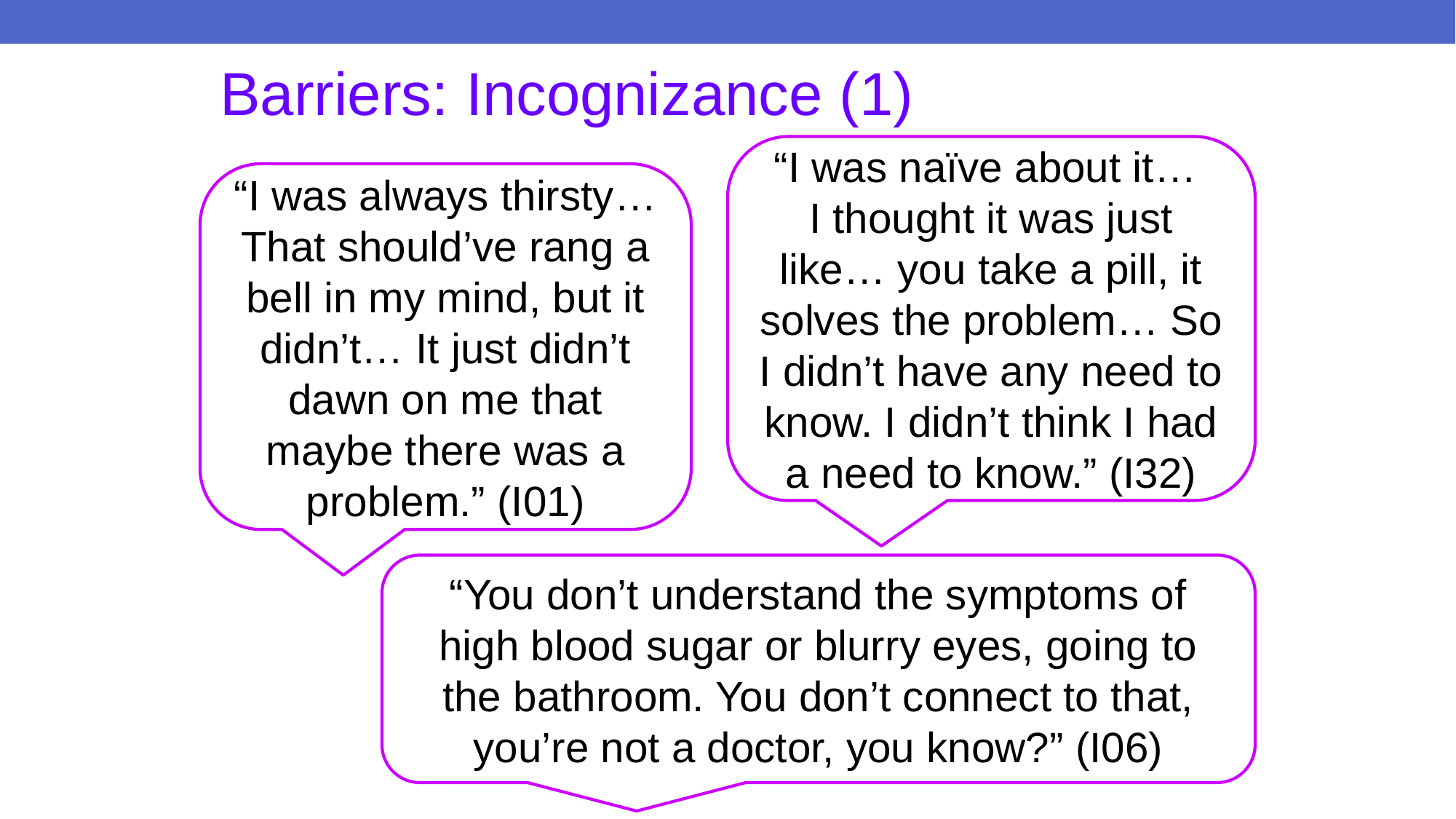

# Barriers: Incognizance (1)
“I was naïve about it…
I thought it was just like… you take a pill, it solves the problem… So I didn’t have any need to know. I didn’t think I had a need to know.” (I32)
“I was always thirsty… That should’ve rang a bell in my mind, but it didn’t… It just didn’t dawn on me that maybe there was a problem.” (I01)
“You don’t understand the symptoms of high blood sugar or blurry eyes, going to the bathroom. You don’t connect to that, you’re not a doctor, you know?” (I06)